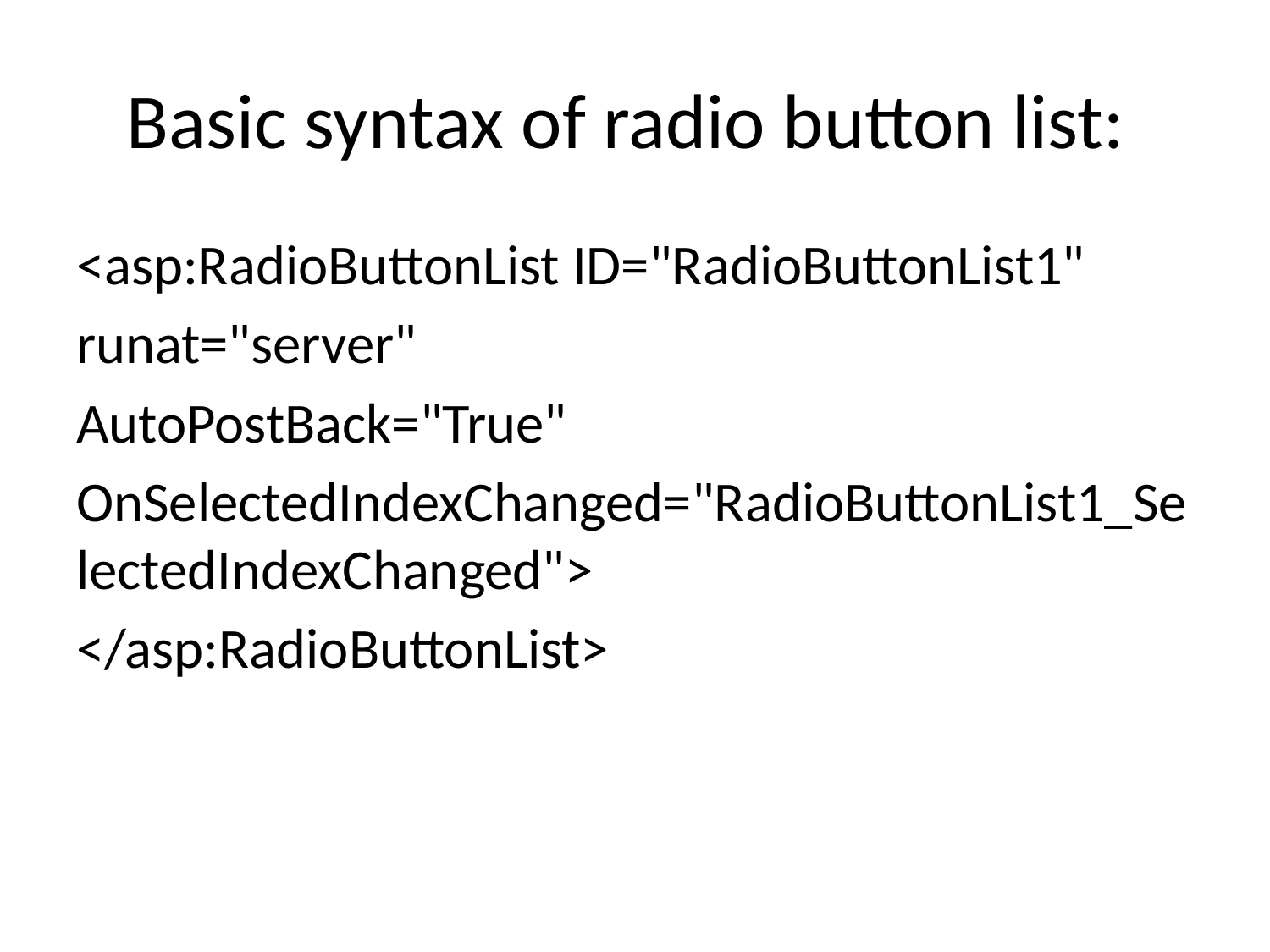

# Basic syntax of radio button list:
<asp:RadioButtonList ID="RadioButtonList1"
runat="server"
AutoPostBack="True"
OnSelectedIndexChanged="RadioButtonList1_SelectedIndexChanged">
</asp:RadioButtonList>